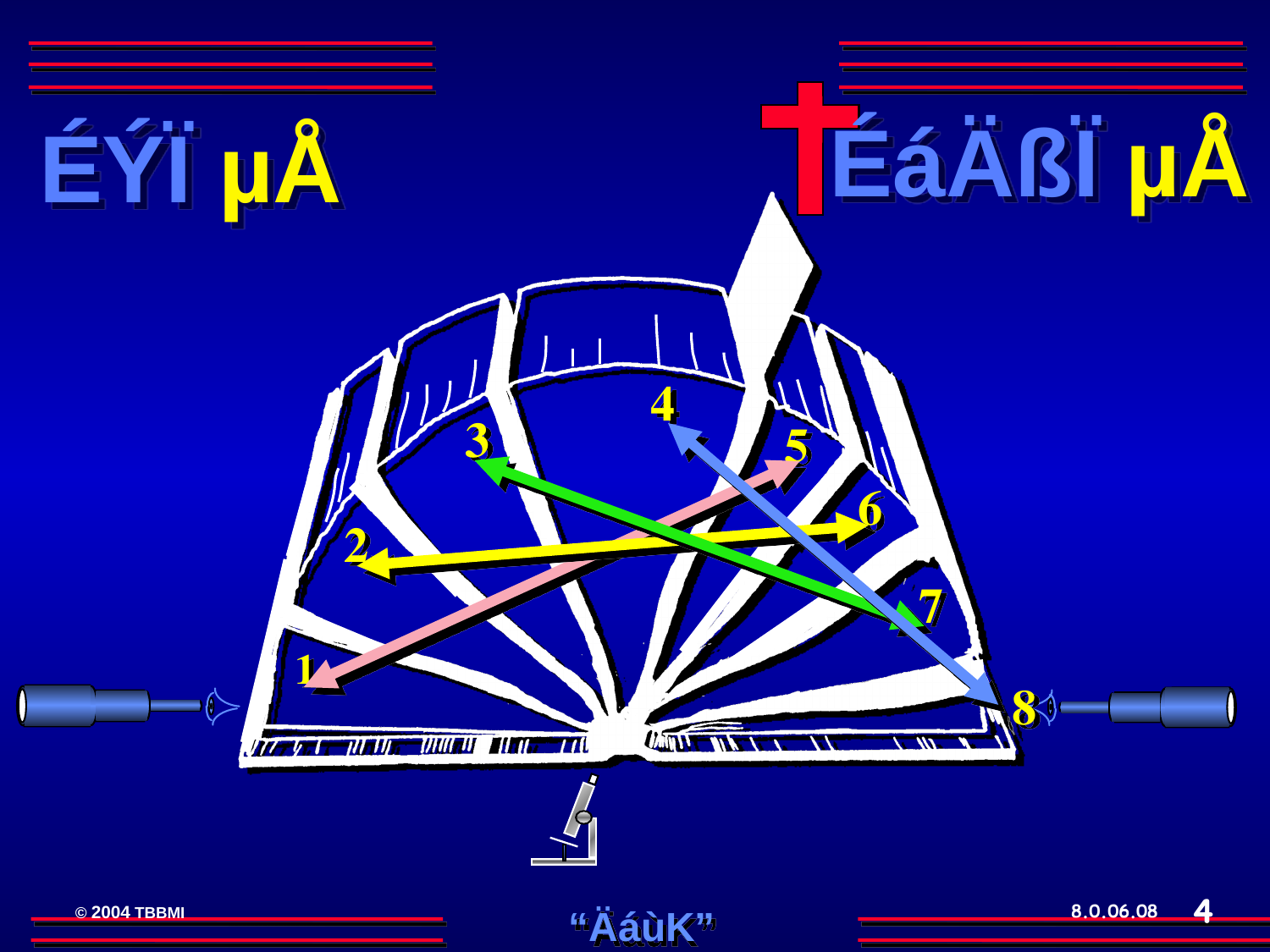

ÉáÄßÏ µÅ
ÉÝÏ µÅ
4
3
5

6
2

7
1
8
4
08